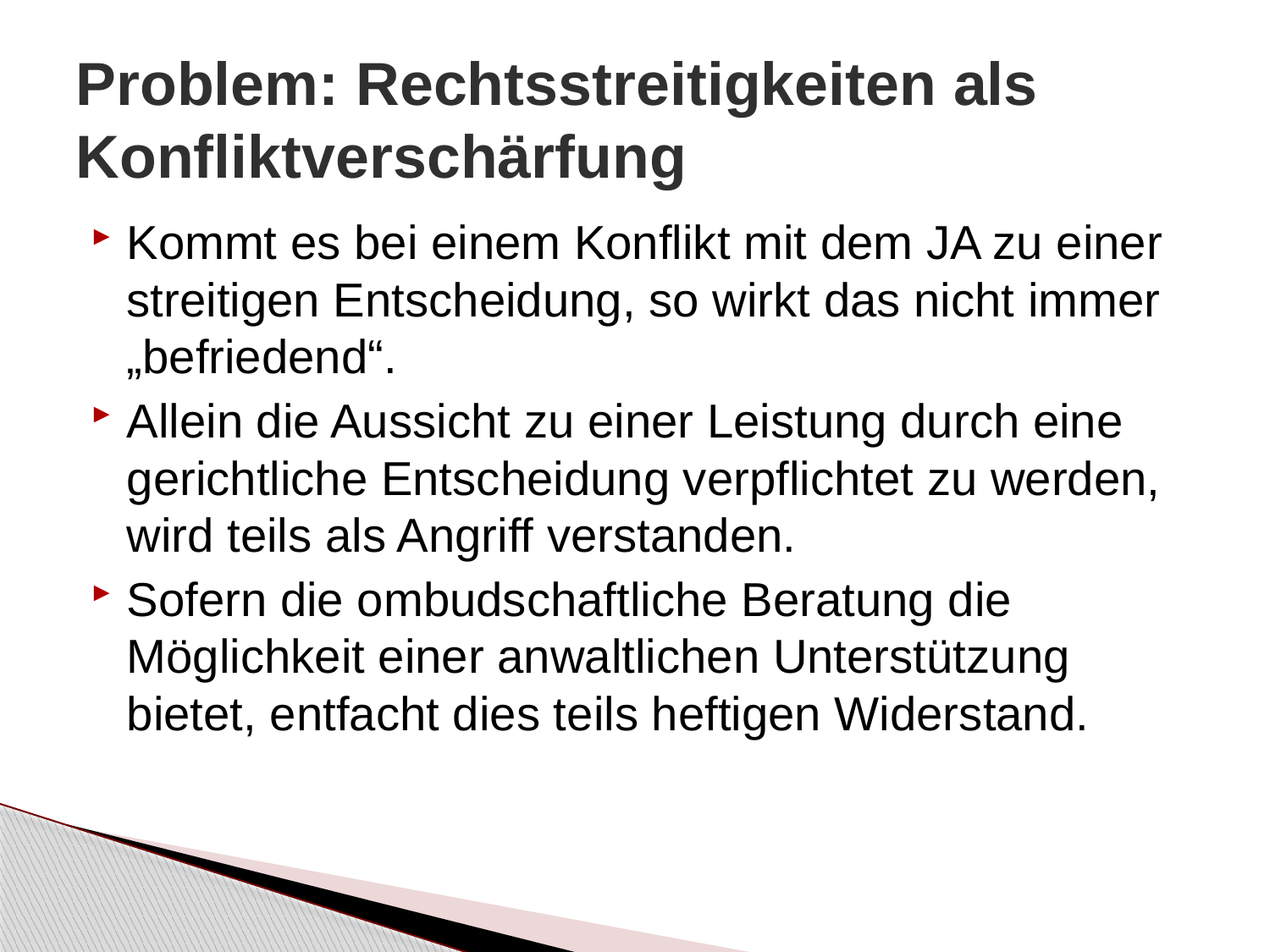

# Problem: Rechtsstreitigkeiten als Konfliktverschärfung
Kommt es bei einem Konflikt mit dem JA zu einer streitigen Entscheidung, so wirkt das nicht immer „befriedend“.
Allein die Aussicht zu einer Leistung durch eine gerichtliche Entscheidung verpflichtet zu werden, wird teils als Angriff verstanden.
Sofern die ombudschaftliche Beratung die Möglichkeit einer anwaltlichen Unterstützung bietet, entfacht dies teils heftigen Widerstand.